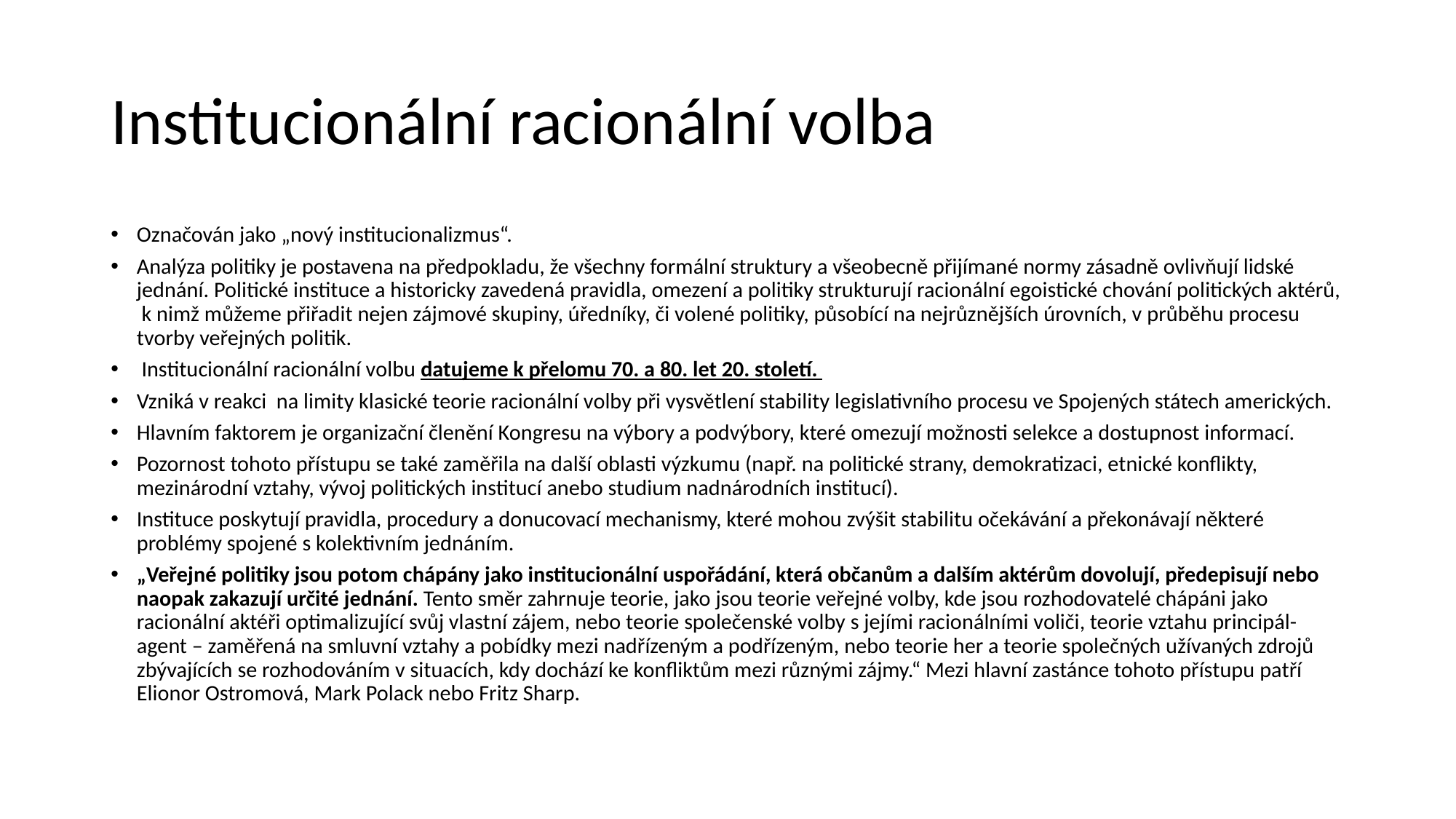

# Institucionální racionální volba
Označován jako „nový institucionalizmus“.
Analýza politiky je postavena na předpokladu, že všechny formální struktury a všeobecně přijímané normy zásadně ovlivňují lidské jednání. Politické instituce a historicky zavedená pravidla, omezení a politiky strukturují racionální egoistické chování politických aktérů,  k nimž můžeme přiřadit nejen zájmové skupiny, úředníky, či volené politiky, působící na nejrůznějších úrovních, v průběhu procesu tvorby veřejných politik.
 Institucionální racionální volbu datujeme k přelomu 70. a 80. let 20. století.
Vzniká v reakci  na limity klasické teorie racionální volby při vysvětlení stability legislativního procesu ve Spojených státech amerických.
Hlavním faktorem je organizační členění Kongresu na výbory a podvýbory, které omezují možnosti selekce a dostupnost informací.
Pozornost tohoto přístupu se také zaměřila na další oblasti výzkumu (např. na politické strany, demokratizaci, etnické konflikty, mezinárodní vztahy, vývoj politických institucí anebo studium nadnárodních institucí).
Instituce poskytují pravidla, procedury a donucovací mechanismy, které mohou zvýšit stabilitu očekávání a překonávají některé problémy spojené s kolektivním jednáním.
„Veřejné politiky jsou potom chápány jako institucionální uspořádání, která občanům a dalším aktérům dovolují, předepisují nebo naopak zakazují určité jednání. Tento směr zahrnuje teorie, jako jsou teorie veřejné volby, kde jsou rozhodovatelé chápáni jako racionální aktéři optimalizující svůj vlastní zájem, nebo teorie společenské volby s jejími racionálními voliči, teorie vztahu principál-agent – zaměřená na smluvní vztahy a pobídky mezi nadřízeným a podřízeným, nebo teorie her a teorie společných užívaných zdrojů zbývajících se rozhodováním v situacích, kdy dochází ke konfliktům mezi různými zájmy.“ Mezi hlavní zastánce tohoto přístupu patří Elionor Ostromová, Mark Polack nebo Fritz Sharp.